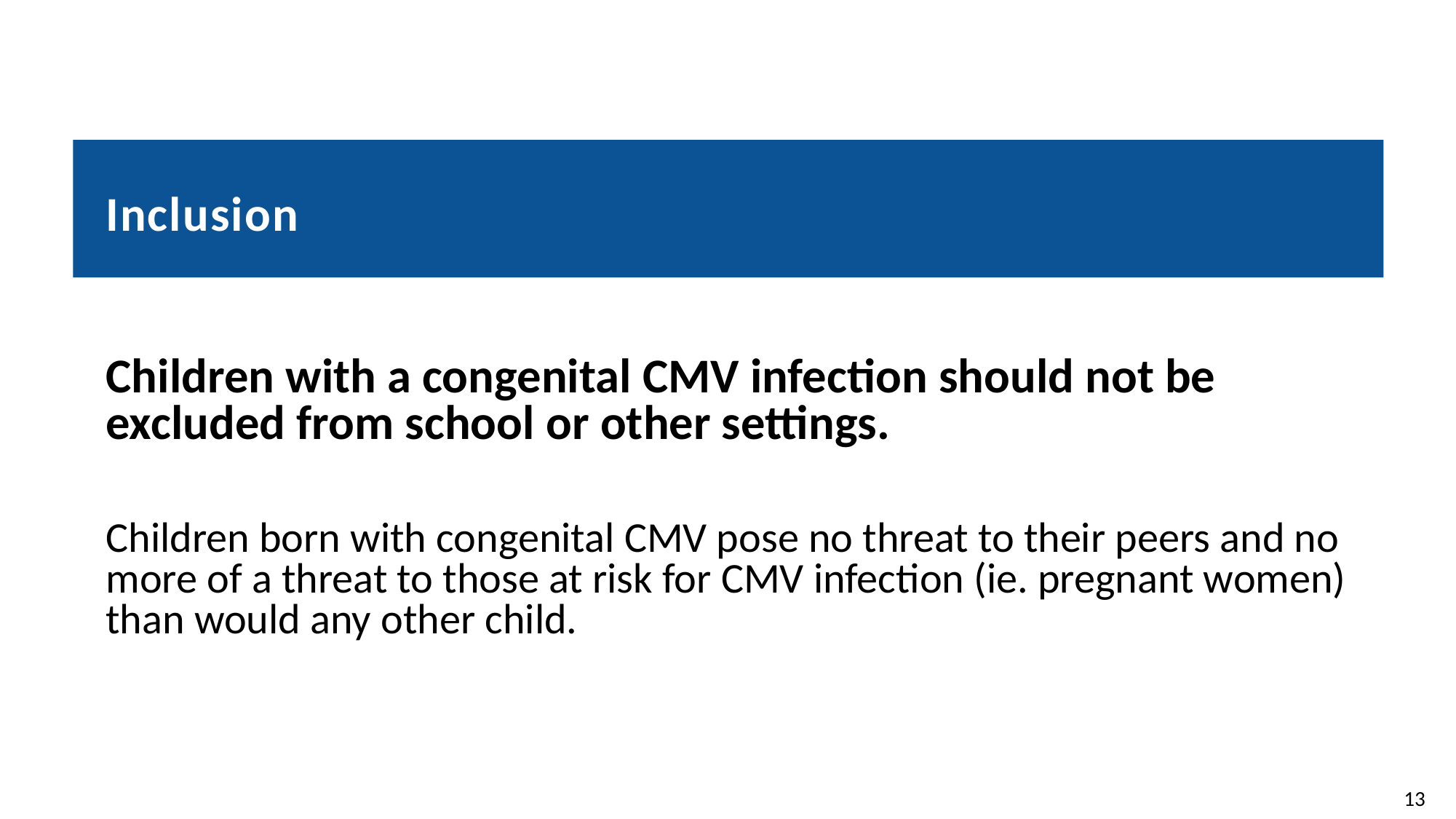

# Inclusion
Children with a congenital CMV infection should not be excluded from school or other settings.

Children born with congenital CMV pose no threat to their peers and no more of a threat to those at risk for CMV infection (ie. pregnant women) than would any other child.